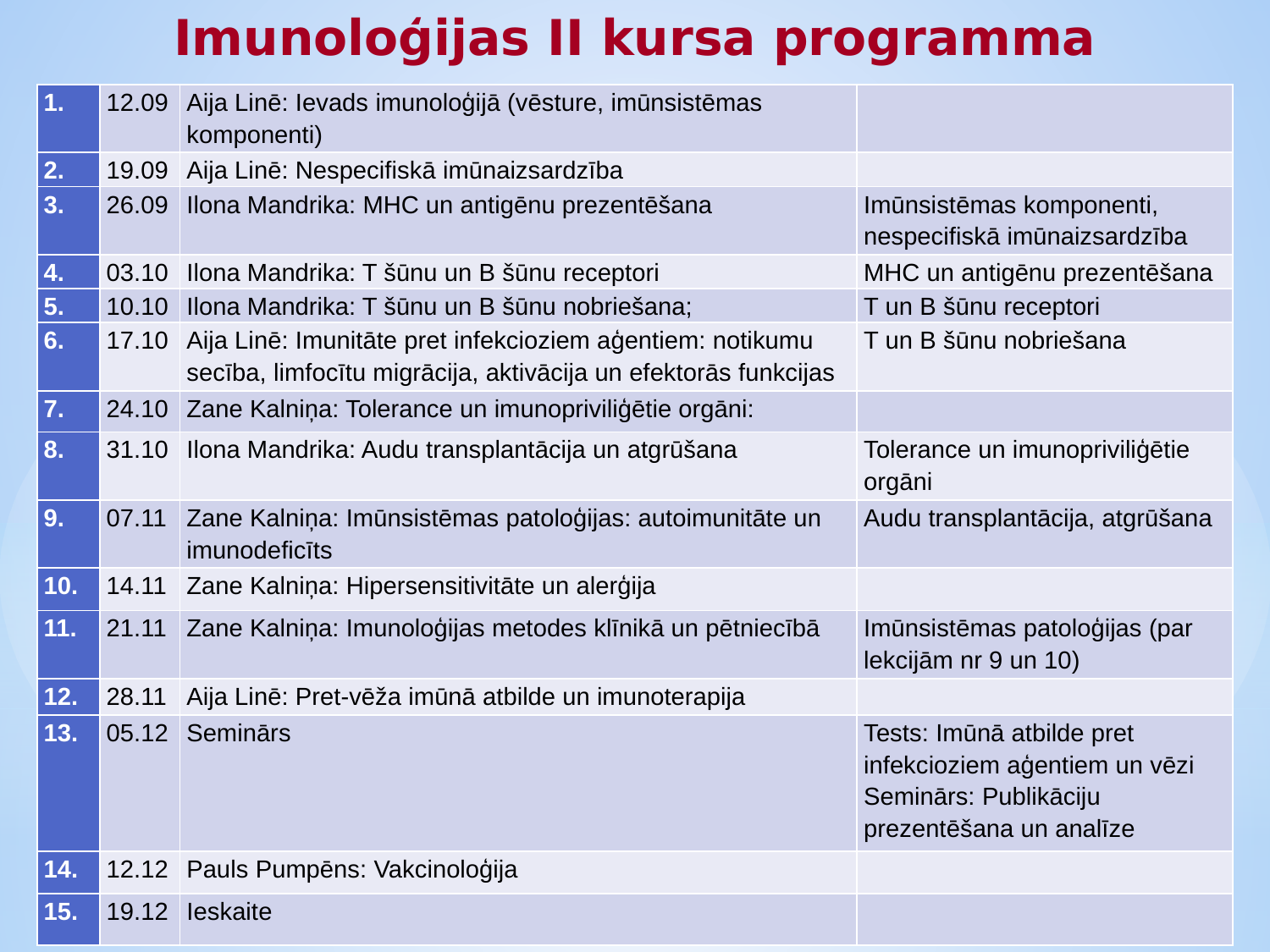

Imunoloģijas II kursa programma

| 1. | 12.09 | Aija Linē: Ievads imunoloģijā (vēsture, imūnsistēmas komponenti) |  |
| --- | --- | --- | --- |
| 2. | 19.09 | Aija Linē: Nespecifiskā imūnaizsardzība |  |
| 3. | 26.09 | Ilona Mandrika: MHC un antigēnu prezentēšana | Imūnsistēmas komponenti, nespecifiskā imūnaizsardzība |
| 4. | 03.10 | Ilona Mandrika: T šūnu un B šūnu receptori | MHC un antigēnu prezentēšana |
| 5. | 10.10 | Ilona Mandrika: T šūnu un B šūnu nobriešana; | T un B šūnu receptori |
| 6. | 17.10 | Aija Linē: Imunitāte pret infekcioziem aģentiem: notikumu secība, limfocītu migrācija, aktivācija un efektorās funkcijas | T un B šūnu nobriešana |
| 7. | 24.10 | Zane Kalniņa: Tolerance un imunopriviliģētie orgāni: |  |
| 8. | 31.10 | Ilona Mandrika: Audu transplantācija un atgrūšana | Tolerance un imunopriviliģētie orgāni |
| 9. | 07.11 | Zane Kalniņa: Imūnsistēmas patoloģijas: autoimunitāte un imunodeficīts | Audu transplantācija, atgrūšana |
| 10. | 14.11 | Zane Kalniņa: Hipersensitivitāte un alerģija |  |
| 11. | 21.11 | Zane Kalniņa: Imunoloģijas metodes klīnikā un pētniecībā | Imūnsistēmas patoloģijas (par lekcijām nr 9 un 10) |
| 12. | 28.11 | Aija Linē: Pret-vēža imūnā atbilde un imunoterapija |  |
| 13. | 05.12 | Seminārs | Tests: Imūnā atbilde pret infekcioziem aģentiem un vēzi Seminārs: Publikāciju prezentēšana un analīze |
| 14. | 12.12 | Pauls Pumpēns: Vakcinoloģija |  |
| 15. | 19.12 | Ieskaite |  |